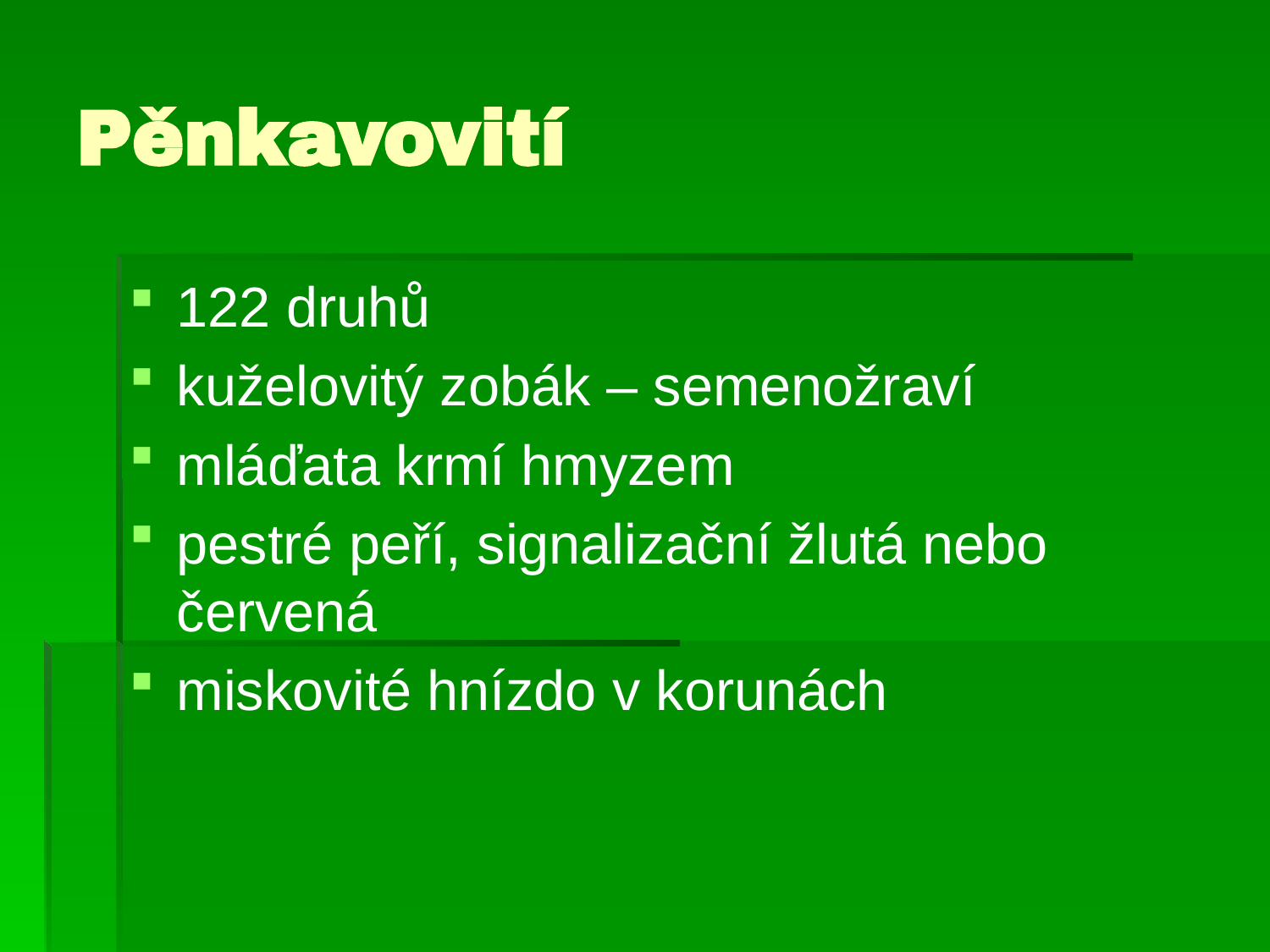

# Pěnkavovití
122 druhů
kuželovitý zobák – semenožraví
mláďata krmí hmyzem
pestré peří, signalizační žlutá nebo červená
miskovité hnízdo v korunách